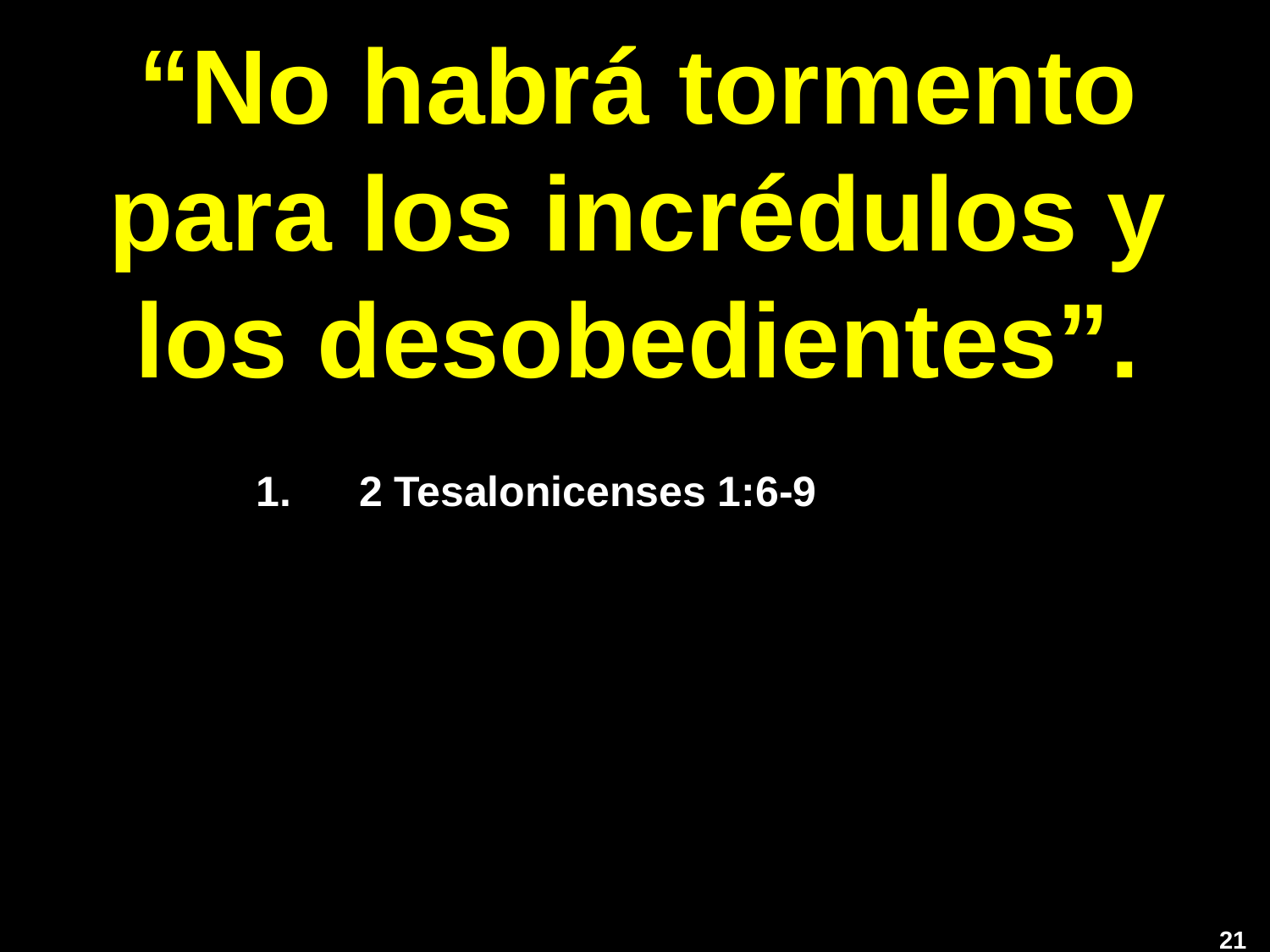

# “No habrá tormento para los incrédulos y los desobedientes”.
2 Tesalonicenses 1:6-9

210